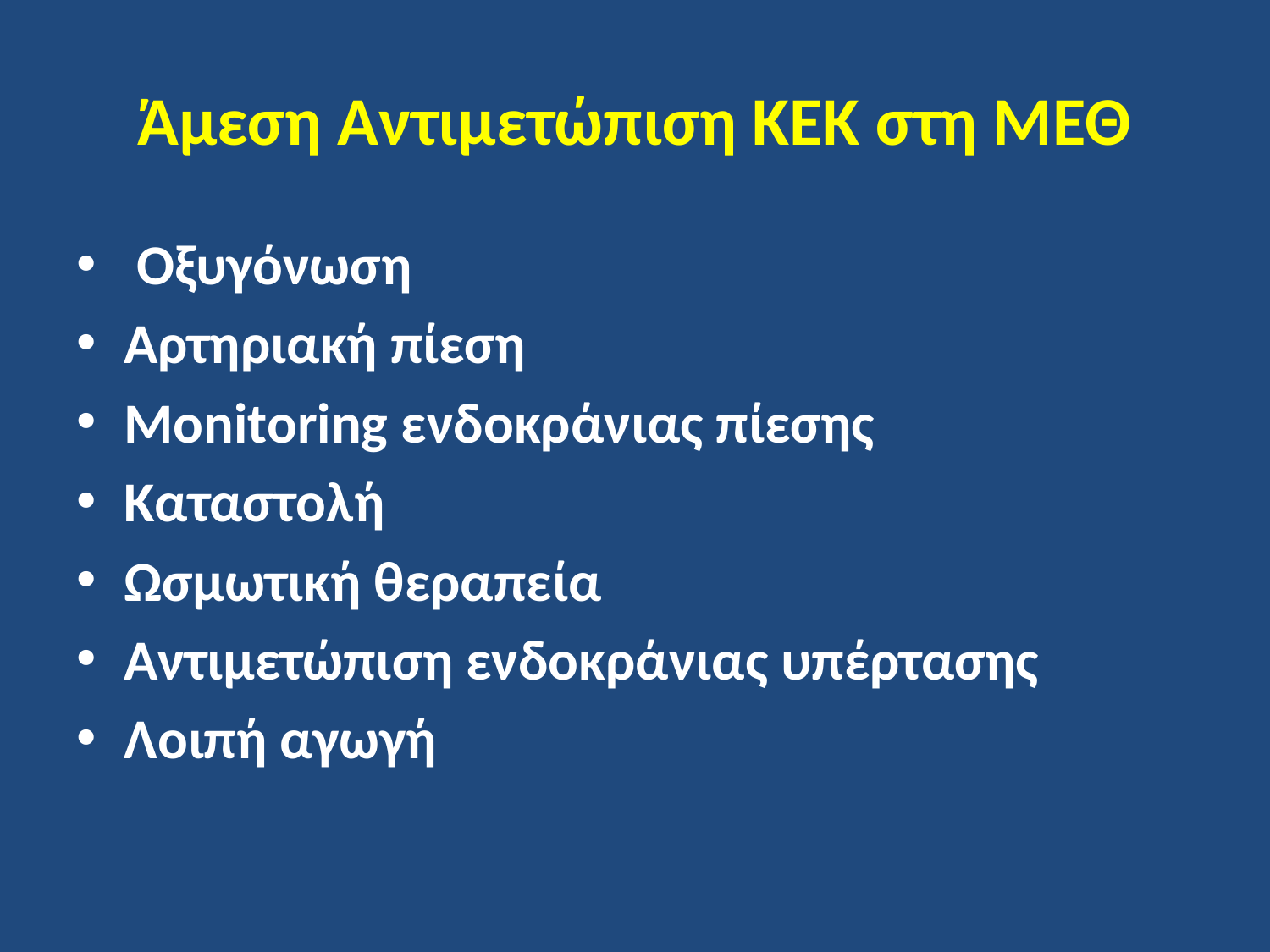

# Άμεση Αντιμετώπιση ΚΕΚ στη ΜΕΘ
 Οξυγόνωση
Αρτηριακή πίεση
Monitoring ενδοκράνιας πίεσης
Καταστολή
Ωσμωτική θεραπεία
Αντιμετώπιση ενδοκράνιας υπέρτασης
Λοιπή αγωγή